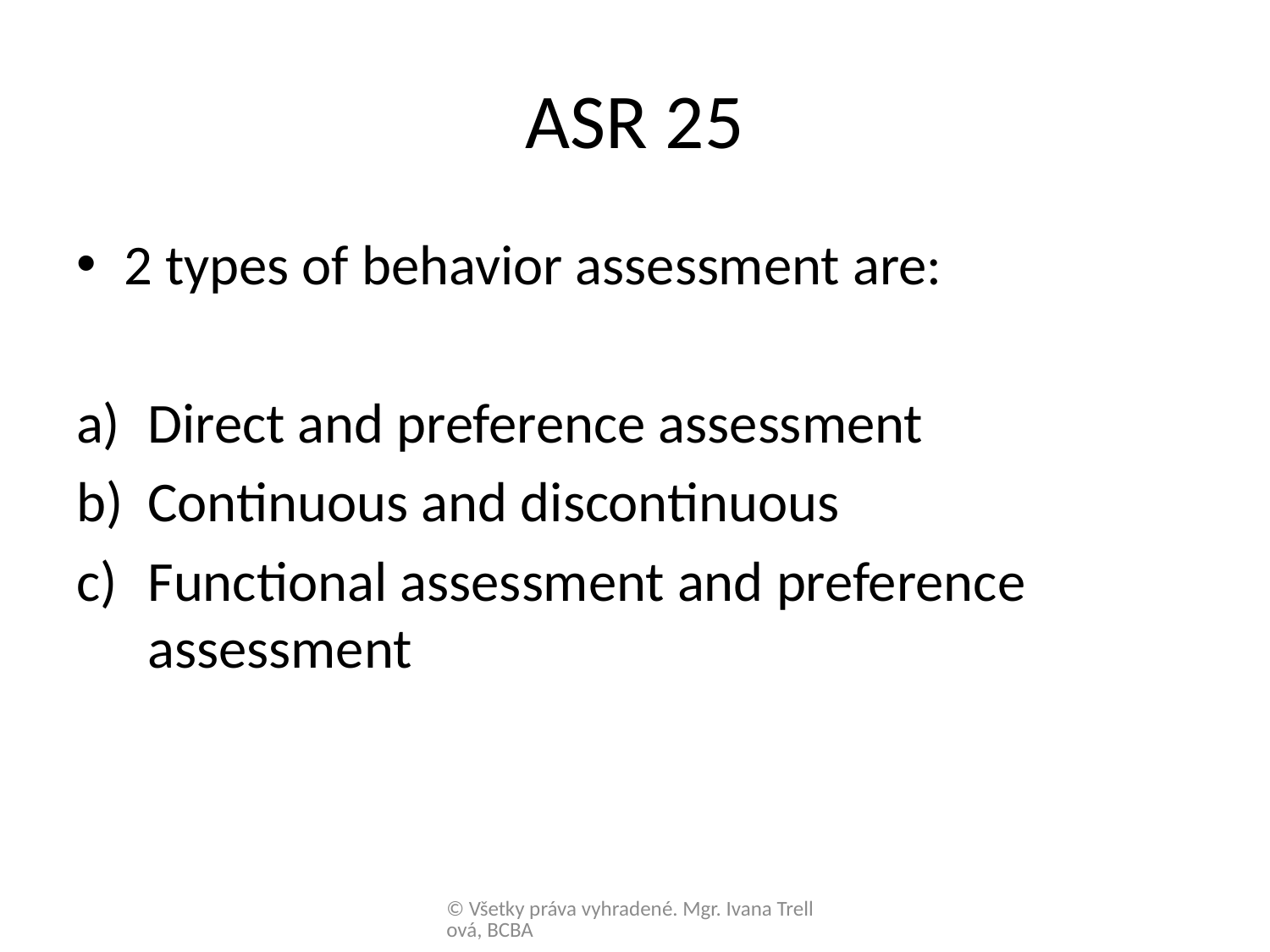

# ASR 25
2 types of behavior assessment are:

Direct and preference assessment
Continuous and discontinuous
Functional assessment and preference assessment
© Všetky práva vyhradené. Mgr. Ivana Trellová, BCBA